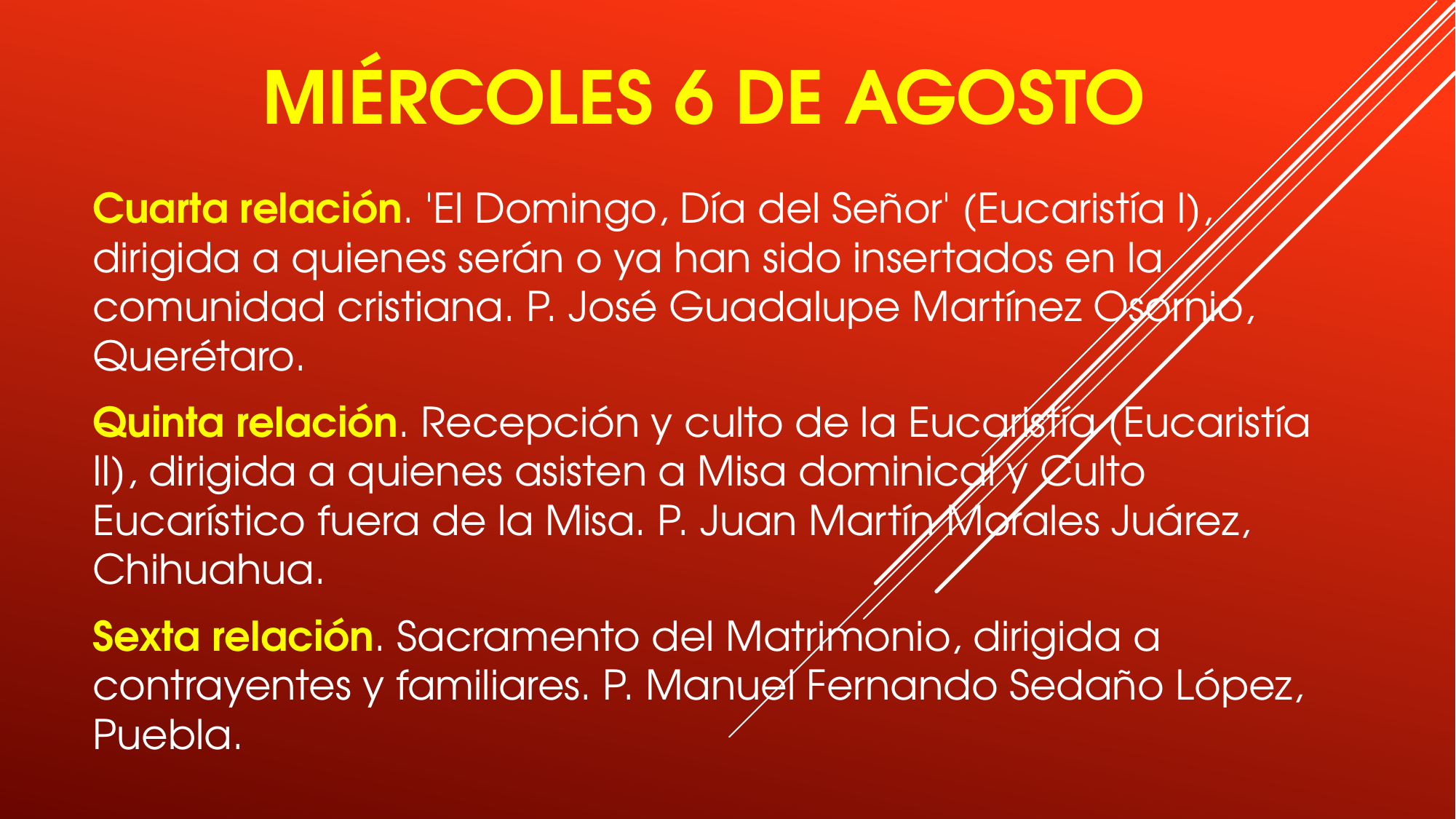

# Miércoles 6 de agosto
Cuarta relación. 'El Domingo, Día del Señor' (Eucaristía I), dirigida a quienes serán o ya han sido insertados en la comunidad cristiana. P. José Guadalupe Martínez Osornio, Querétaro.
Quinta relación. Recepción y culto de la Eucaristía (Eucaristía II), dirigida a quienes asisten a Misa dominical y Culto Eucarístico fuera de la Misa. P. Juan Martín Morales Juárez, Chihuahua.
Sexta relación. Sacramento del Matrimonio, dirigida a contrayentes y familiares. P. Manuel Fernando Sedaño López, Puebla.